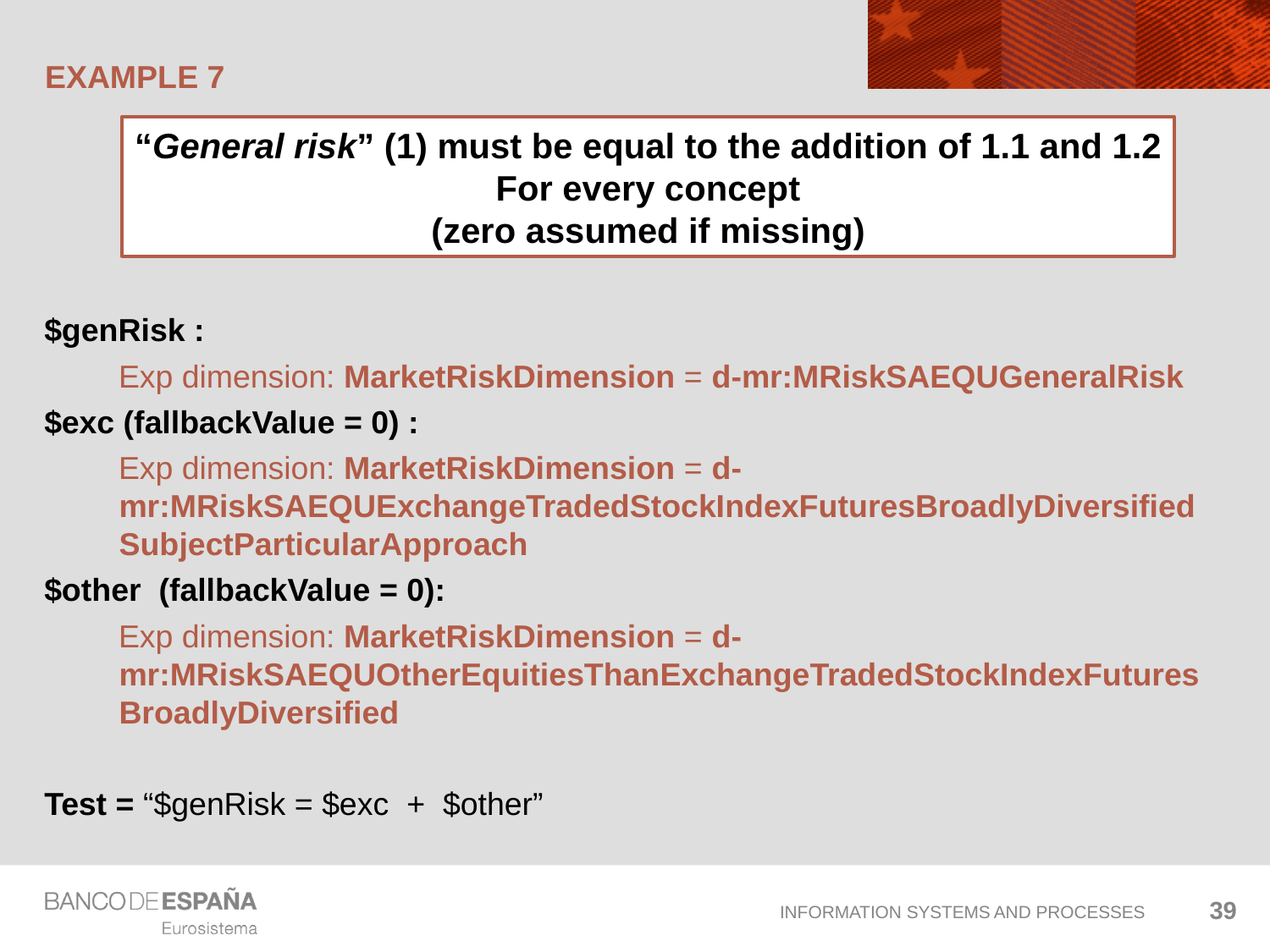

# EXAMPLE 7
“General risk” (1) must be equal to the addition of 1.1 and 1.2
For every concept
(zero assumed if missing)

$genRisk :
Exp dimension: MarketRiskDimension = d-mr:MRiskSAEQUGeneralRisk
$exc (fallbackValue = 0) :
Exp dimension: MarketRiskDimension = d-mr:MRiskSAEQUExchangeTradedStockIndexFuturesBroadlyDiversifiedSubjectParticularApproach
$other  (fallbackValue = 0):
Exp dimension: MarketRiskDimension = d-mr:MRiskSAEQUOtherEquitiesThanExchangeTradedStockIndexFuturesBroadlyDiversified

Test = “$genRisk = $exc  +  $other”
39